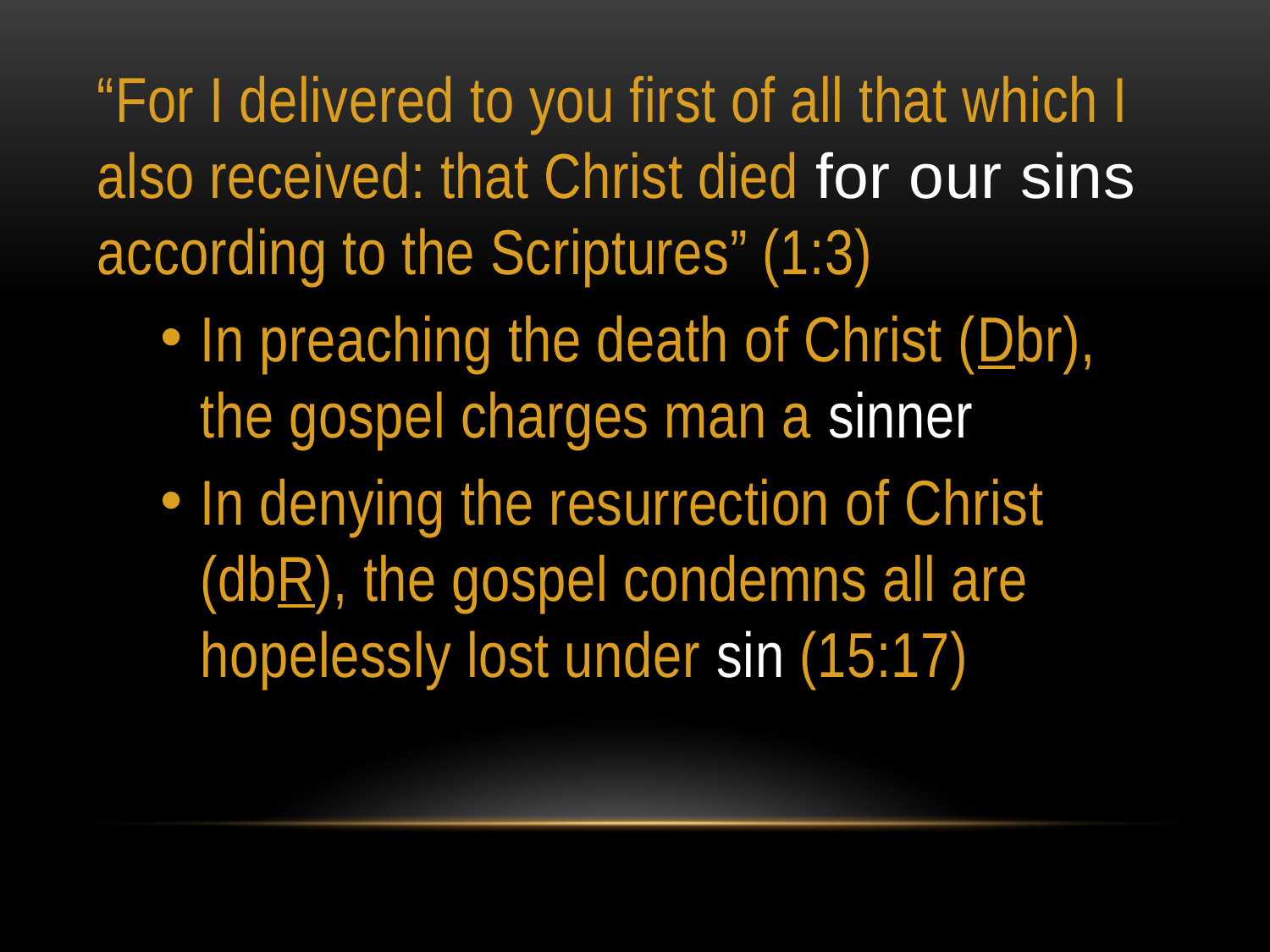

“For I delivered to you first of all that which I also received: that Christ died for our sins according to the Scriptures” (1:3)
In preaching the death of Christ (Dbr), the gospel charges man a sinner
In denying the resurrection of Christ (dbR), the gospel condemns all are hopelessly lost under sin (15:17)